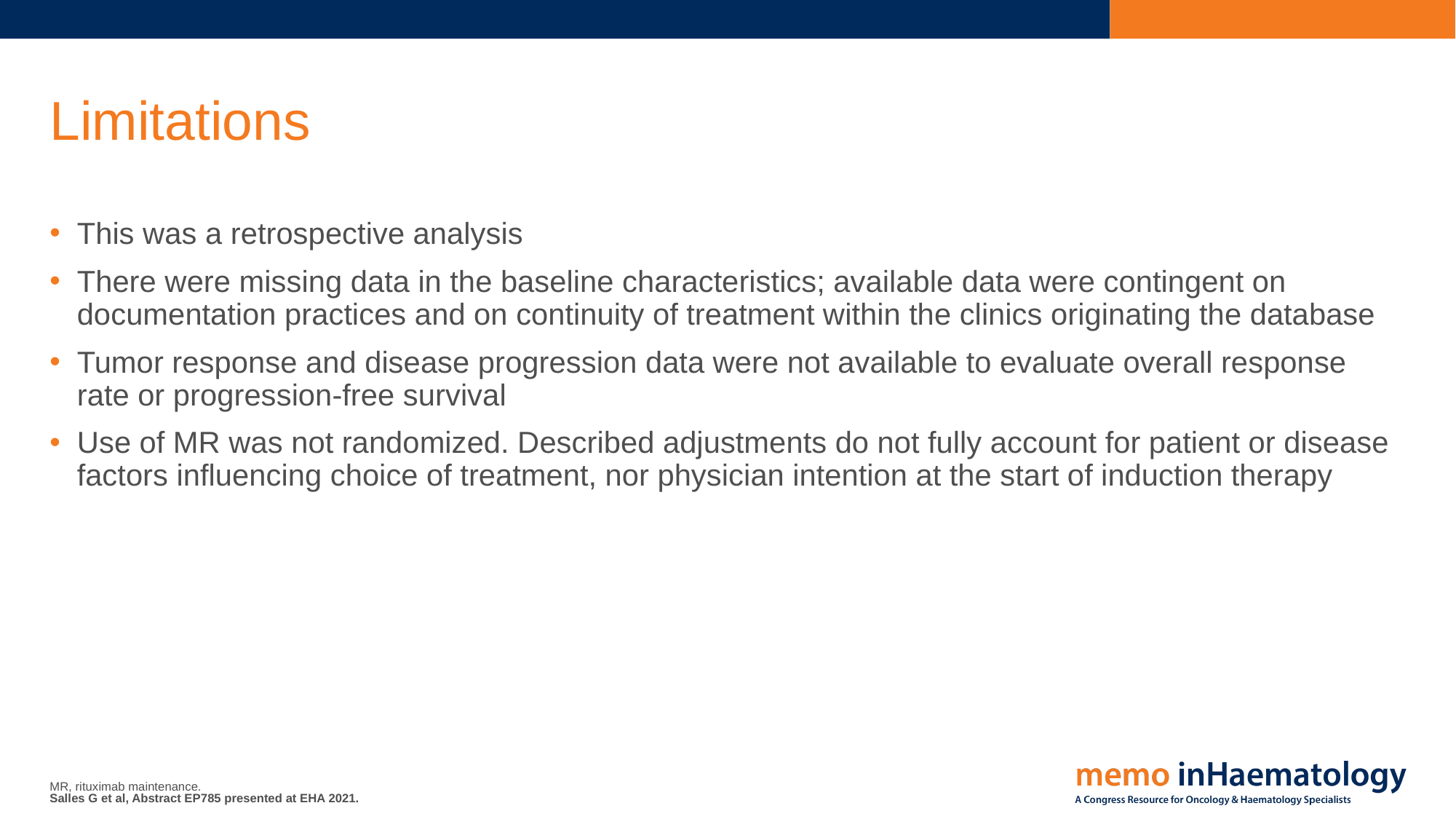

# Limitations
This was a retrospective analysis
There were missing data in the baseline characteristics; available data were contingent on documentation practices and on continuity of treatment within the clinics originating the database
Tumor response and disease progression data were not available to evaluate overall response rate or progression-free survival
Use of MR was not randomized. Described adjustments do not fully account for patient or disease factors influencing choice of treatment, nor physician intention at the start of induction therapy
MR, rituximab maintenance.
Salles G et al, Abstract EP785 presented at EHA 2021.